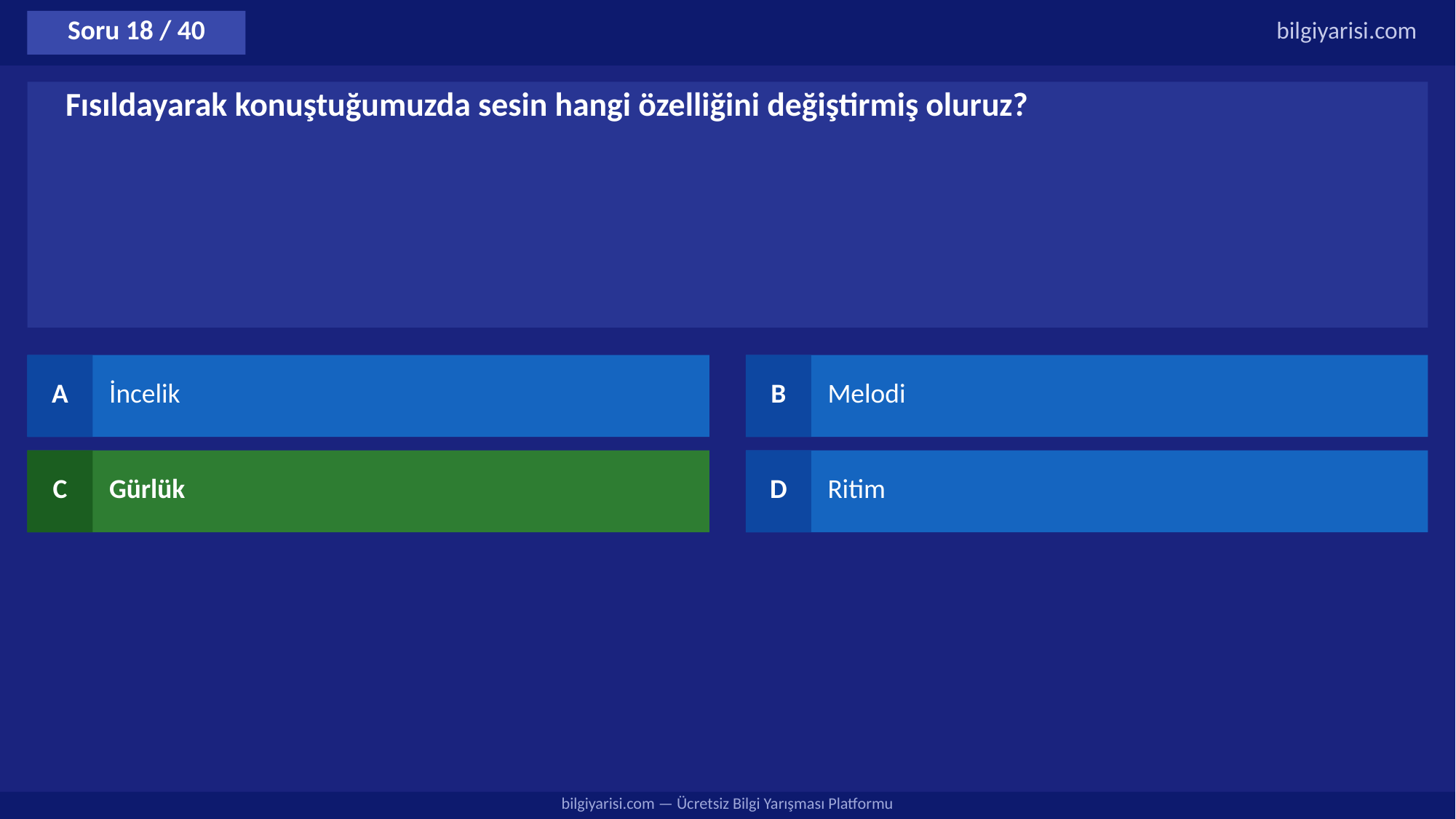

Soru 18 / 40
bilgiyarisi.com

Fısıldayarak konuştuğumuzda sesin hangi özelliğini değiştirmiş oluruz?

A
İncelik

B
Melodi

C
Gürlük

D
Ritim
bilgiyarisi.com — Ücretsiz Bilgi Yarışması Platformu